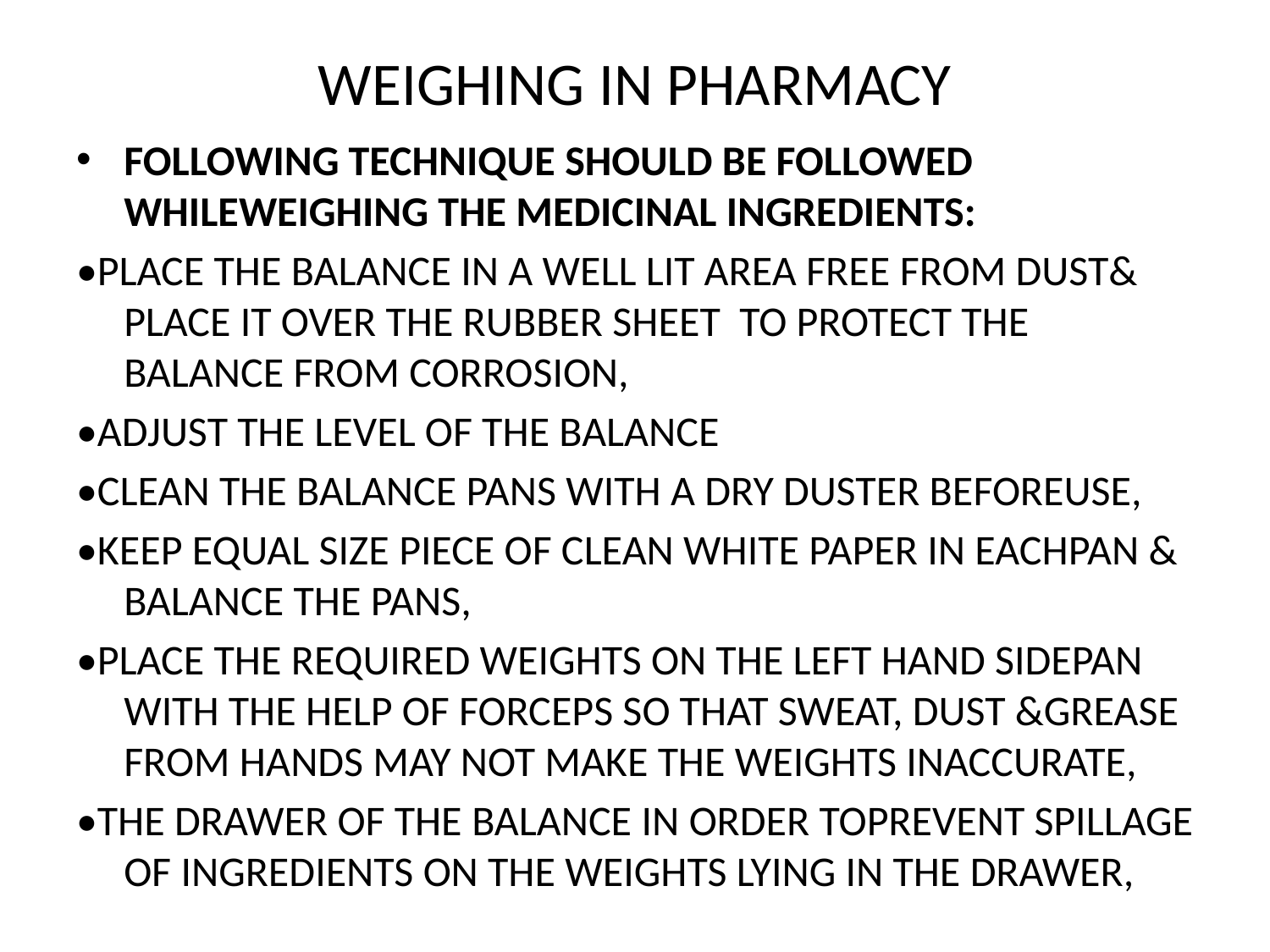

# WEIGHING IN PHARMACY
FOLLOWING TECHNIQUE SHOULD BE FOLLOWED WHILEWEIGHING THE MEDICINAL INGREDIENTS:
•PLACE THE BALANCE IN A WELL LIT AREA FREE FROM DUST& PLACE IT OVER THE RUBBER SHEET  TO PROTECT THE BALANCE FROM CORROSION,
•ADJUST THE LEVEL OF THE BALANCE
•CLEAN THE BALANCE PANS WITH A DRY DUSTER BEFOREUSE,
•KEEP EQUAL SIZE PIECE OF CLEAN WHITE PAPER IN EACHPAN & BALANCE THE PANS,
•PLACE THE REQUIRED WEIGHTS ON THE LEFT HAND SIDEPAN WITH THE HELP OF FORCEPS SO THAT SWEAT, DUST &GREASE FROM HANDS MAY NOT MAKE THE WEIGHTS INACCURATE,
•THE DRAWER OF THE BALANCE IN ORDER TOPREVENT SPILLAGE OF INGREDIENTS ON THE WEIGHTS LYING IN THE DRAWER,